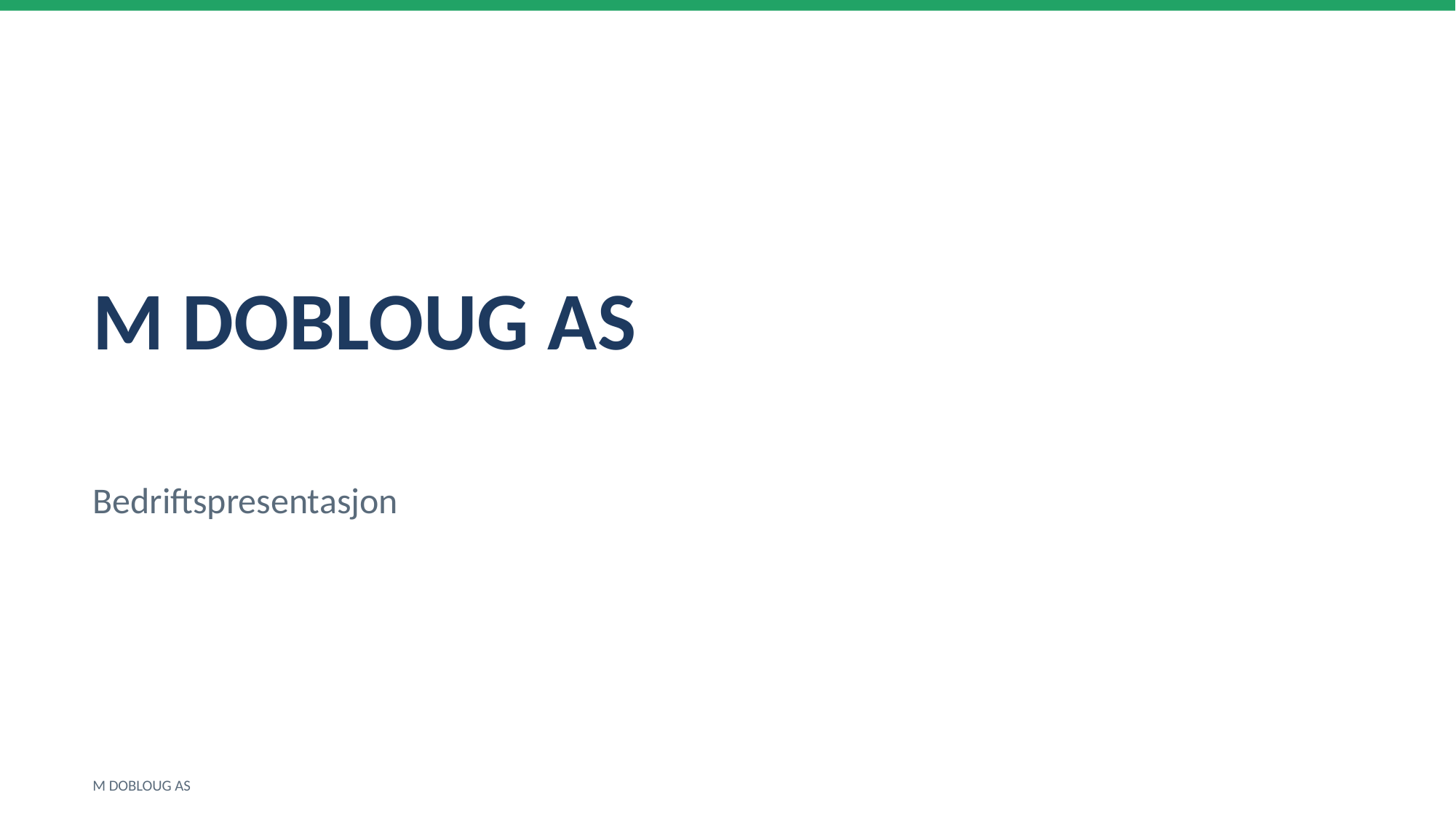

M DOBLOUG AS
Bedriftspresentasjon
M DOBLOUG AS